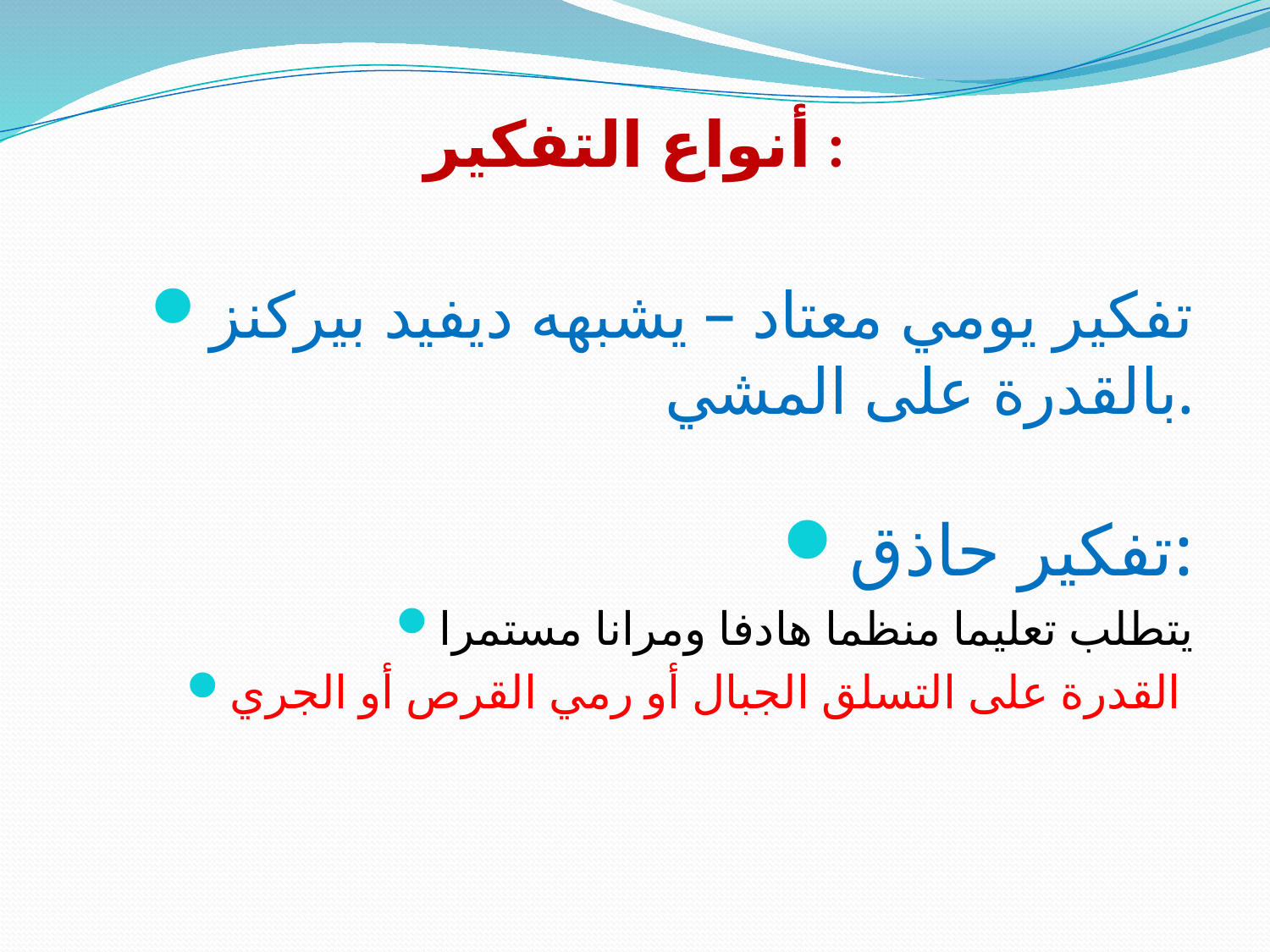

# أنواع التفكير :
تفكير يومي معتاد – يشبهه ديفيد بيركنز بالقدرة على المشي.

تفكير حاذق:
يتطلب تعليما منظما هادفا ومرانا مستمرا
القدرة على التسلق الجبال أو رمي القرص أو الجري